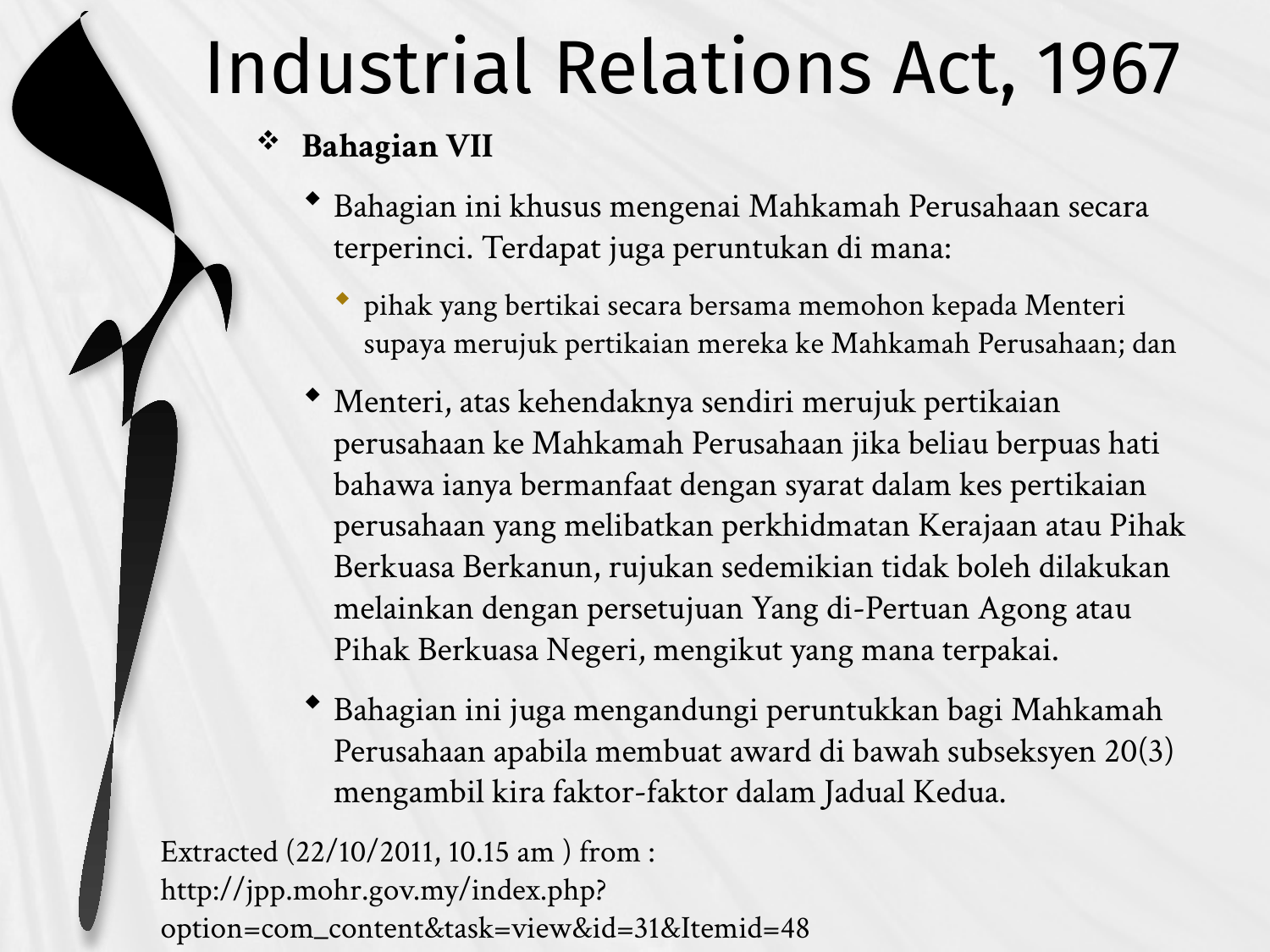

# Industrial Relations Act, 1967
Bahagian VII
Bahagian ini khusus mengenai Mahkamah Perusahaan secara terperinci. Terdapat juga peruntukan di mana:
pihak yang bertikai secara bersama memohon kepada Menteri supaya merujuk pertikaian mereka ke Mahkamah Perusahaan; dan
Menteri, atas kehendaknya sendiri merujuk pertikaian perusahaan ke Mahkamah Perusahaan jika beliau berpuas hati bahawa ianya bermanfaat dengan syarat dalam kes pertikaian perusahaan yang melibatkan perkhidmatan Kerajaan atau Pihak Berkuasa Berkanun, rujukan sedemikian tidak boleh dilakukan melainkan dengan persetujuan Yang di-Pertuan Agong atau Pihak Berkuasa Negeri, mengikut yang mana terpakai.
Bahagian ini juga mengandungi peruntukkan bagi Mahkamah Perusahaan apabila membuat award di bawah subseksyen 20(3) mengambil kira faktor-faktor dalam Jadual Kedua.

Extracted (22/10/2011, 10.15 am ) from :
http://jpp.mohr.gov.my/index.php?option=com_content&task=view&id=31&Itemid=48